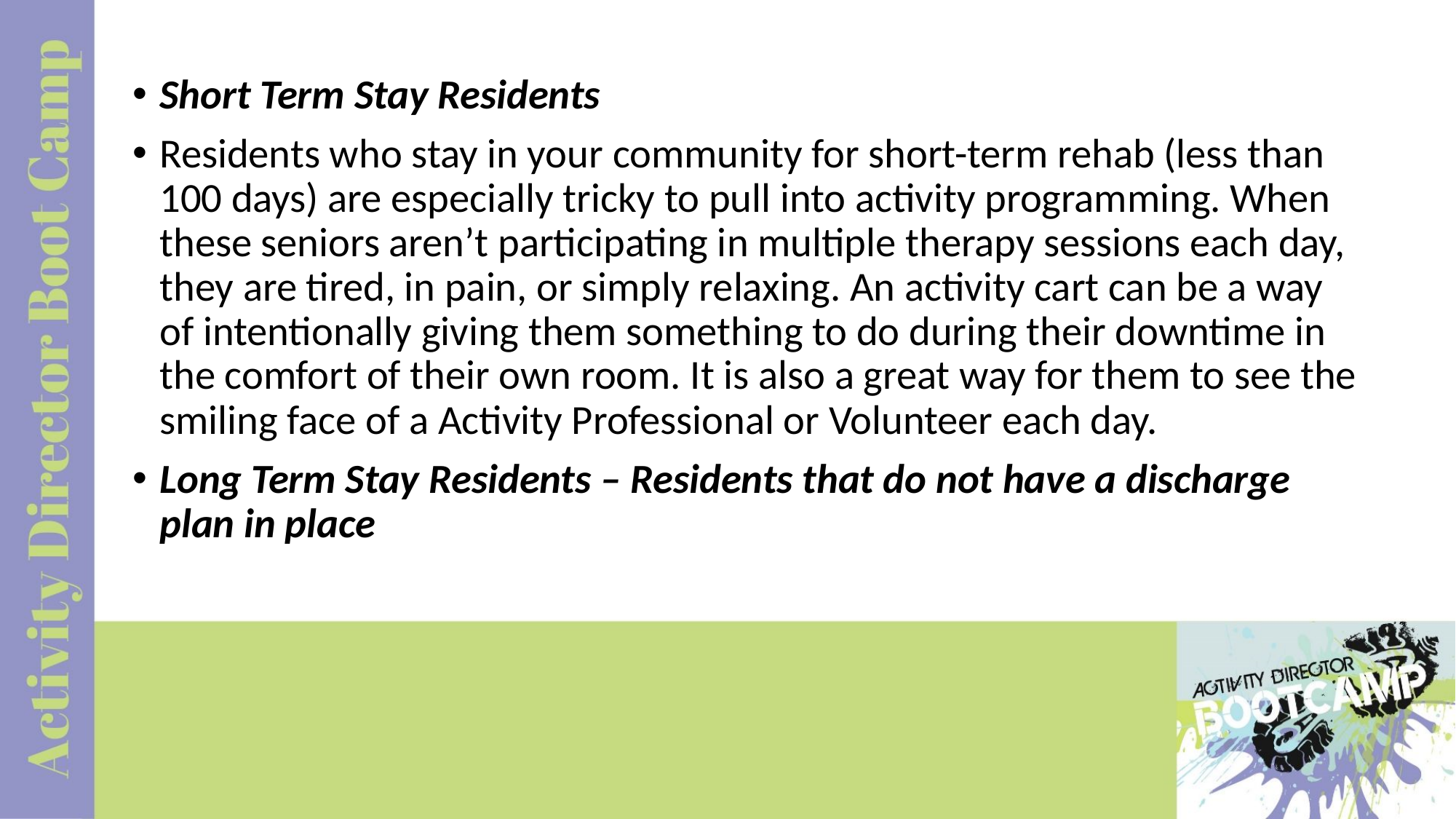

Short Term Stay Residents
Residents who stay in your community for short-term rehab (less than 100 days) are especially tricky to pull into activity programming. When these seniors aren’t participating in multiple therapy sessions each day, they are tired, in pain, or simply relaxing. An activity cart can be a way of intentionally giving them something to do during their downtime in the comfort of their own room. It is also a great way for them to see the smiling face of a Activity Professional or Volunteer each day.
Long Term Stay Residents – Residents that do not have a discharge plan in place